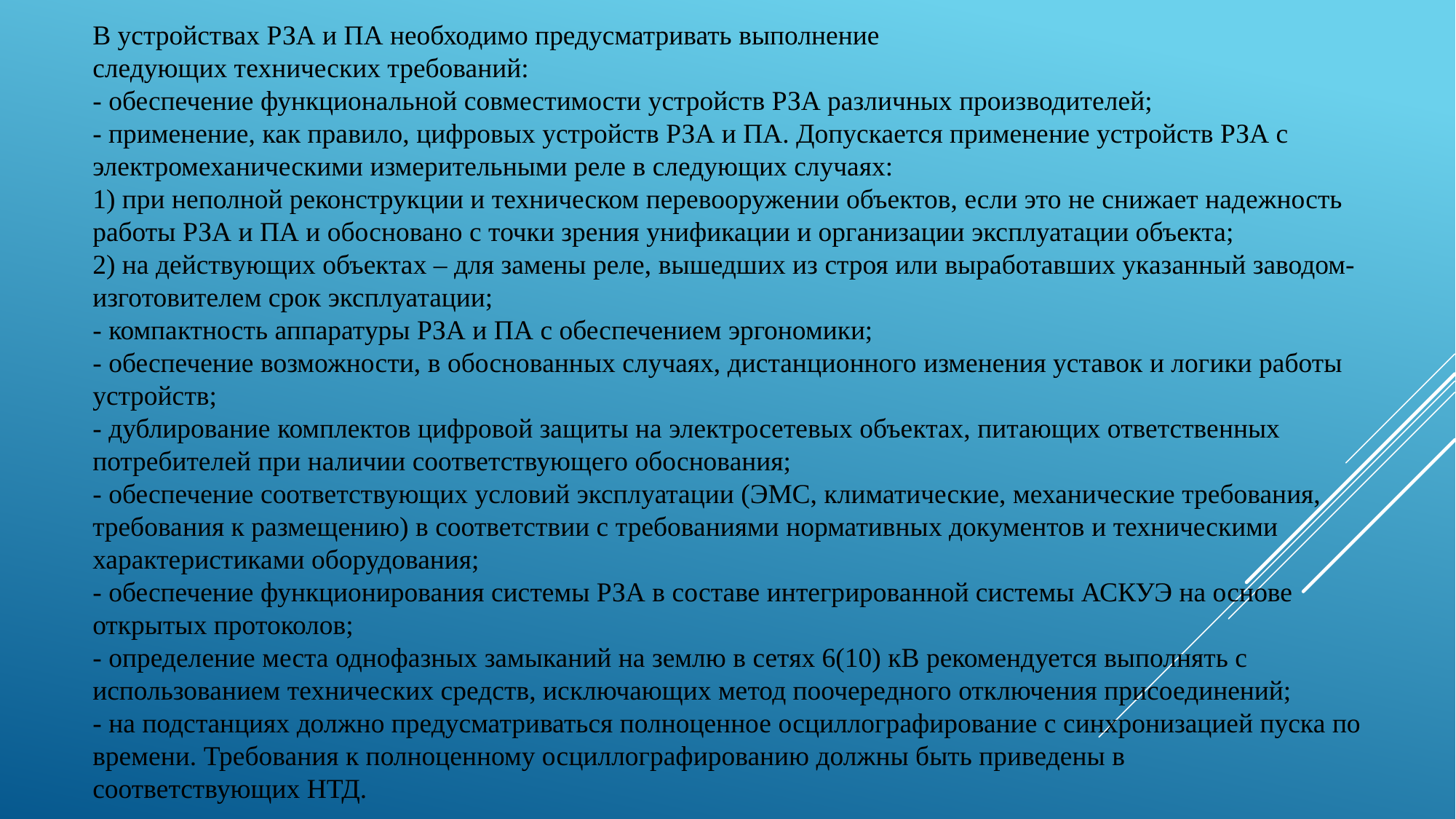

В устройствах РЗА и ПА необходимо предусматривать выполнение
следующих технических требований:
- обеспечение функциональной совместимости устройств РЗА различных производителей;
- применение, как правило, цифровых устройств РЗА и ПА. Допускается применение устройств РЗА с электромеханическими измерительными реле в следующих случаях:
1) при неполной реконструкции и техническом перевооружении объектов, если это не снижает надежность работы РЗА и ПА и обосновано с точки зрения унификации и организации эксплуатации объекта;
2) на действующих объектах – для замены реле, вышедших из строя или выработавших указанный заводом-изготовителем срок эксплуатации;
- компактность аппаратуры РЗА и ПА с обеспечением эргономики;
- обеспечение возможности, в обоснованных случаях, дистанционного изменения уставок и логики работы устройств;
- дублирование комплектов цифровой защиты на электросетевых объектах, питающих ответственных потребителей при наличии соответствующего обоснования;
- обеспечение соответствующих условий эксплуатации (ЭМС, климатические, механические требования, требования к размещению) в соответствии с требованиями нормативных документов и техническими характеристиками оборудования;
- обеспечение функционирования системы РЗА в составе интегрированной системы АСКУЭ на основе открытых протоколов;
- определение места однофазных замыканий на землю в сетях 6(10) кВ рекомендуется выполнять с использованием технических средств, исключающих метод поочередного отключения присоединений;
- на подстанциях должно предусматриваться полноценное осциллографирование с синхронизацией пуска по времени. Требования к полноценному осциллографированию должны быть приведены в
соответствующих НТД.